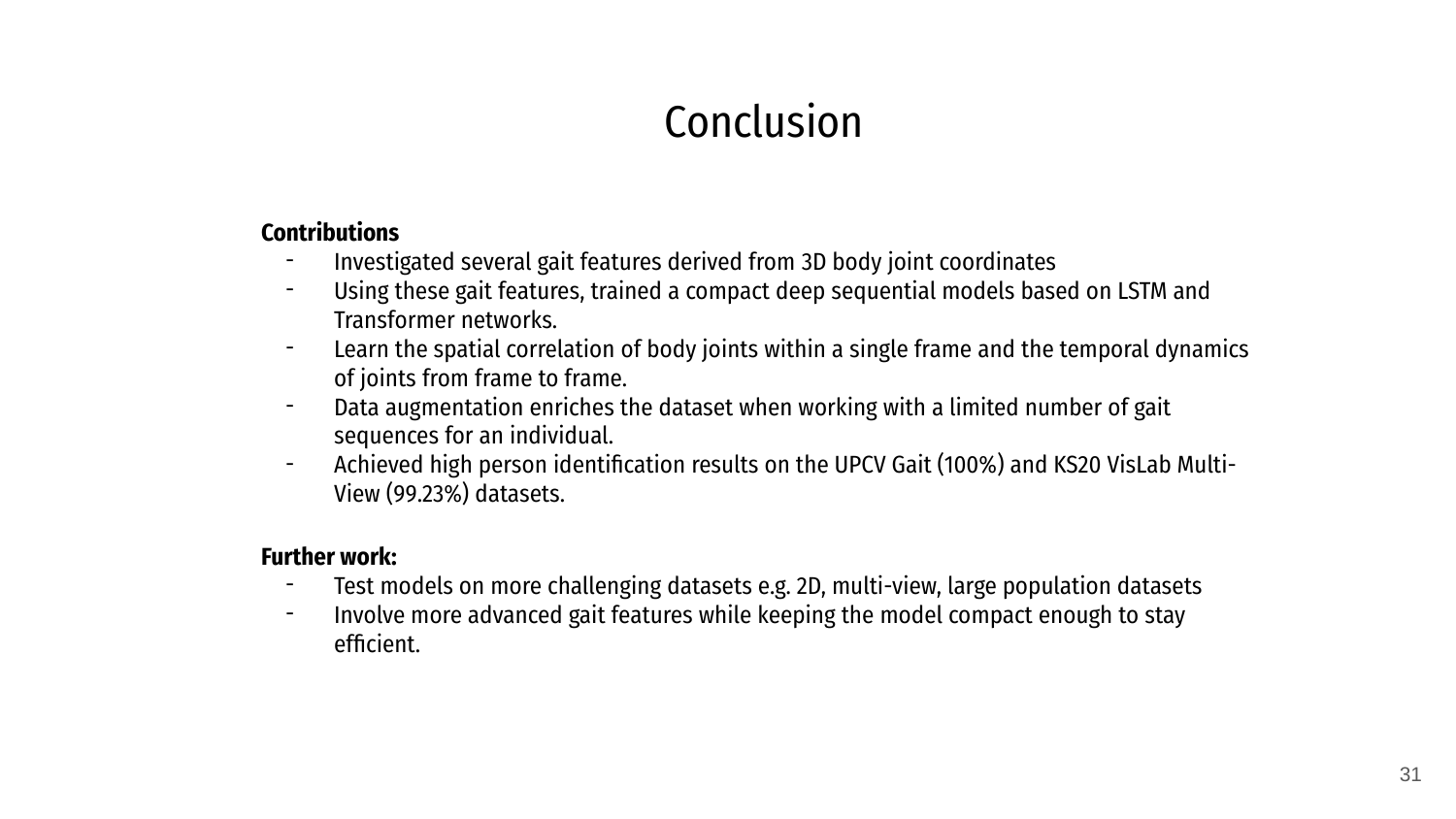

# Conclusion
Contributions
Investigated several gait features derived from 3D body joint coordinates
Using these gait features, trained a compact deep sequential models based on LSTM and Transformer networks.
Learn the spatial correlation of body joints within a single frame and the temporal dynamics of joints from frame to frame.
Data augmentation enriches the dataset when working with a limited number of gait sequences for an individual.
Achieved high person identification results on the UPCV Gait (100%) and KS20 VisLab Multi-View (99.23%) datasets.

Further work:
Test models on more challenging datasets e.g. 2D, multi-view, large population datasets
Involve more advanced gait features while keeping the model compact enough to stay efficient.
31